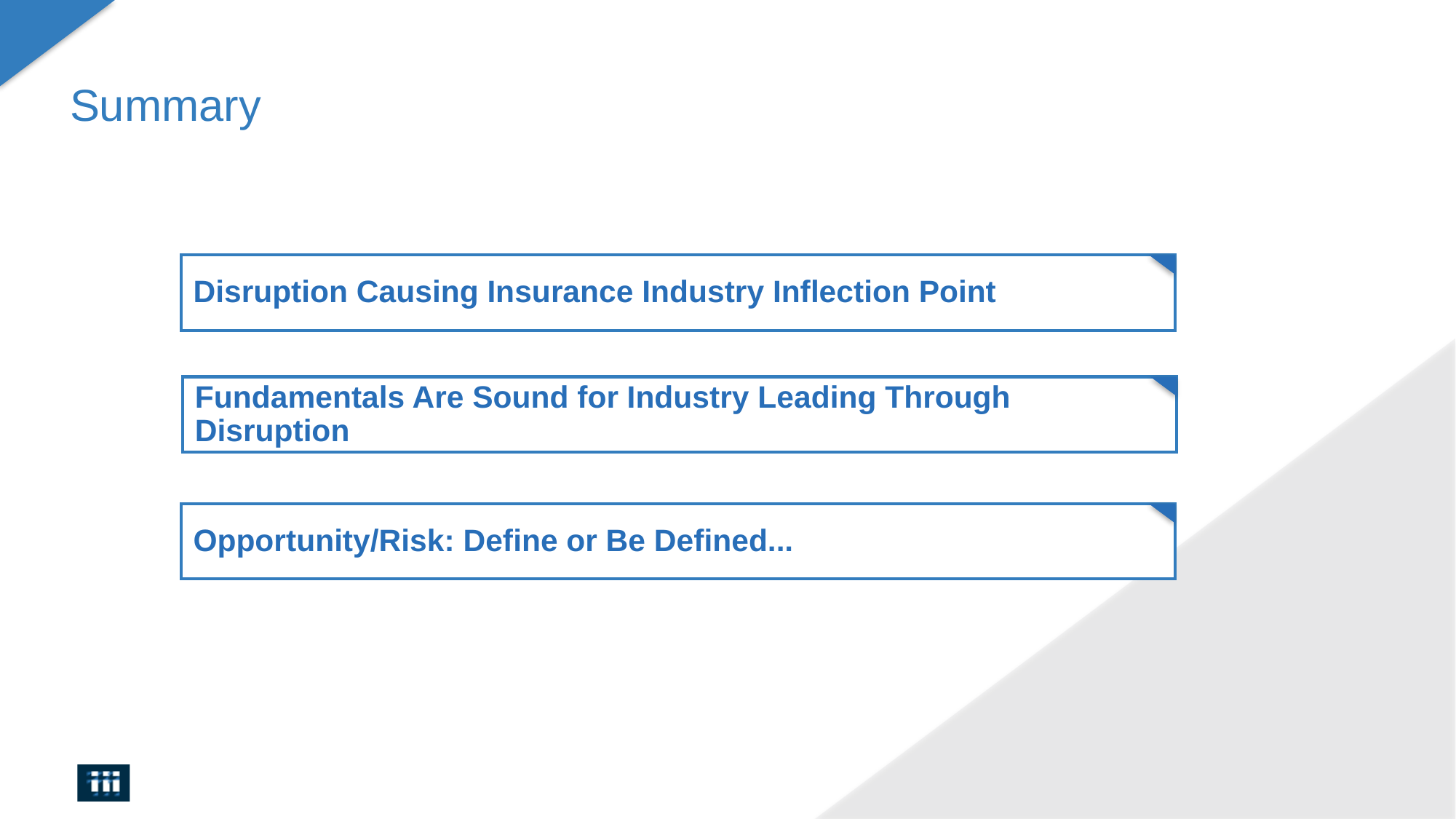

# Summary
Disruption Causing Insurance Industry Inflection Point

Fundamentals Are Sound for Industry Leading Through Disruption

Opportunity/Risk: Define or Be Defined...